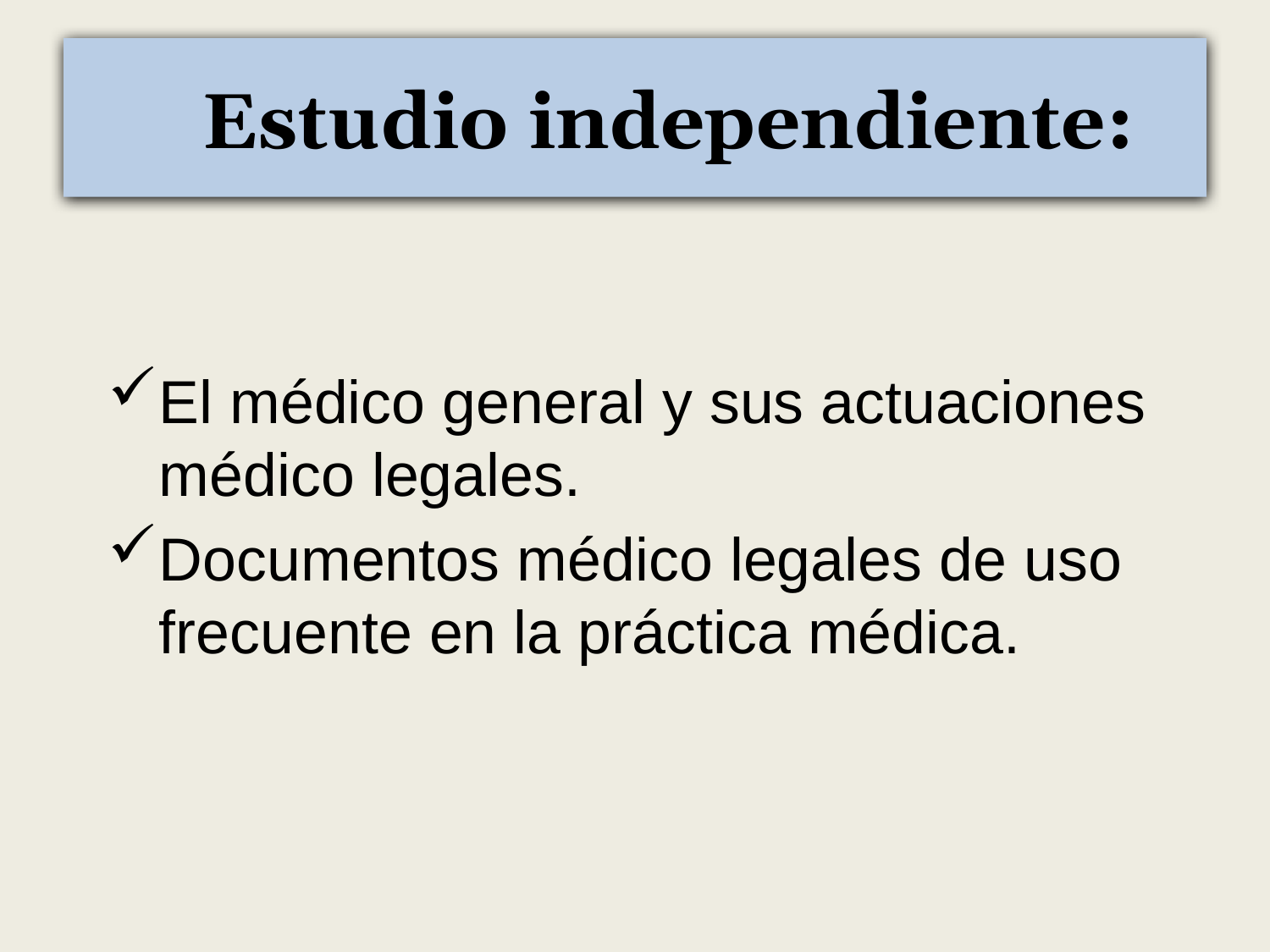

# Estudio independiente:
El médico general y sus actuaciones médico legales.
Documentos médico legales de uso frecuente en la práctica médica.